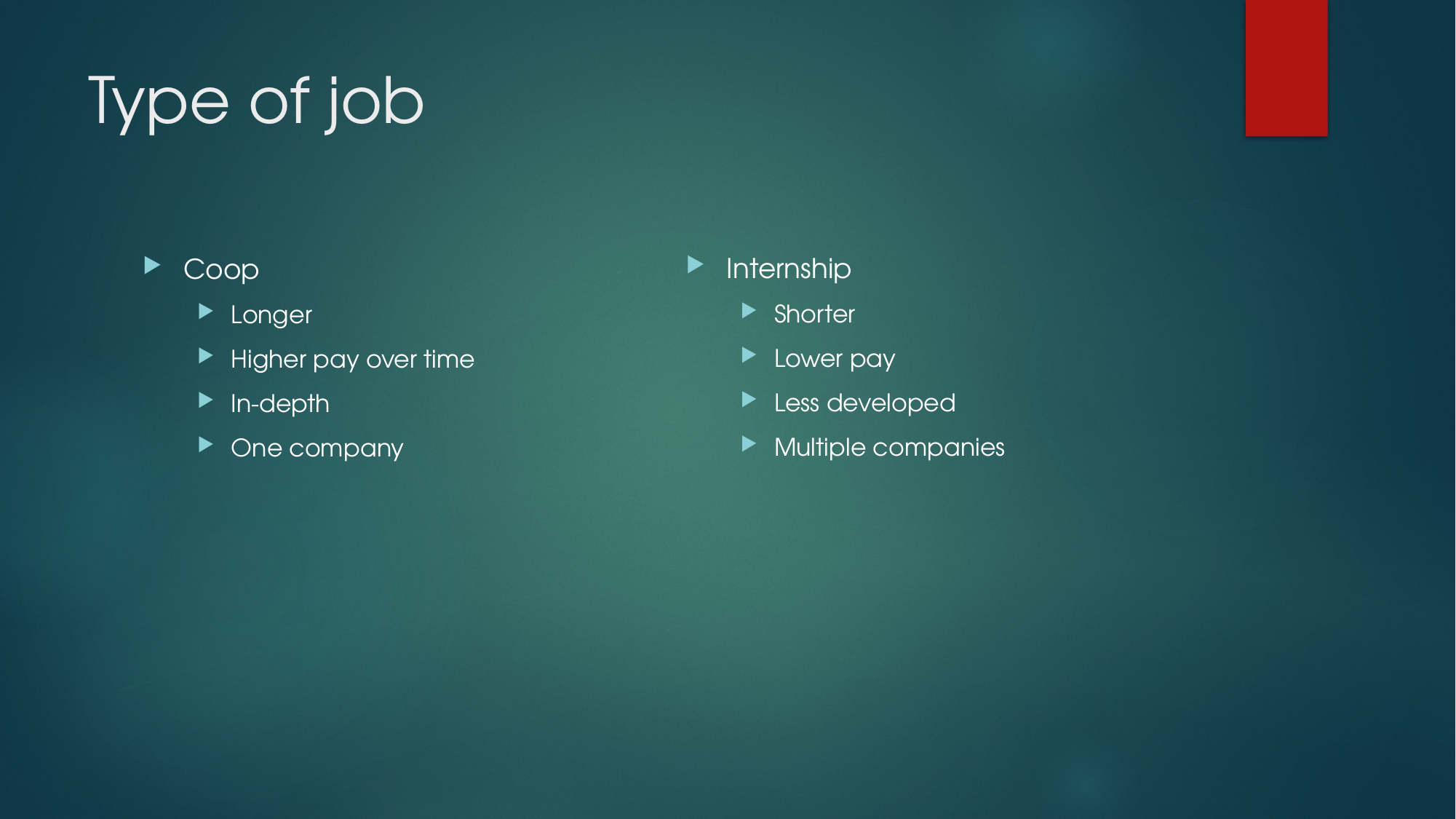

# Type of job
Internship
Shorter
Lower pay
Less developed
Multiple companies

Coop
Longer
Higher pay over time
In-depth
One company